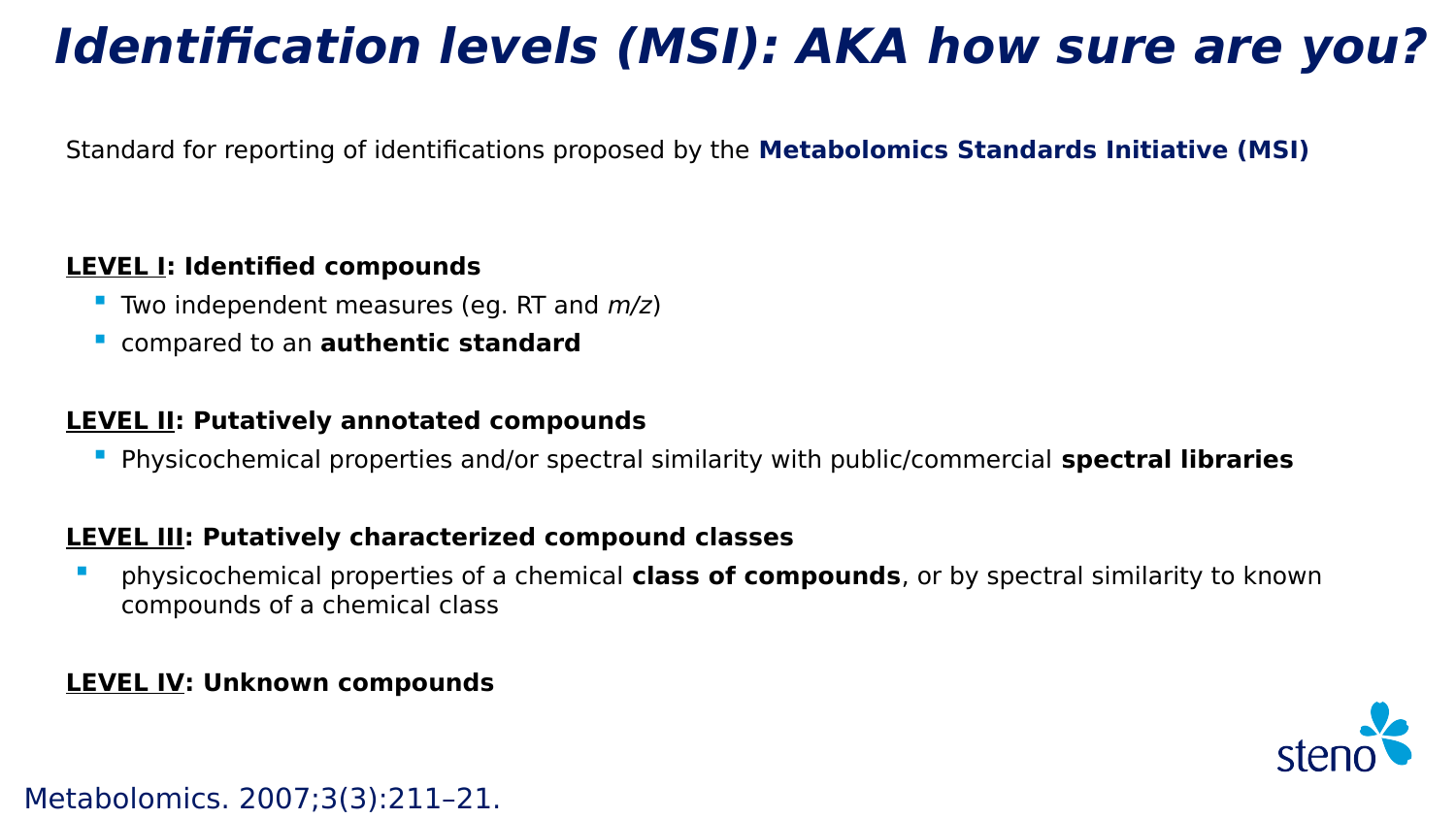

Identification levels (MSI): AKA how sure are you?

Standard for reporting of identifications proposed by the Metabolomics Standards Initiative (MSI)

LEVEL I: Identified compounds
Two independent measures (eg. RT and m/z)
compared to an authentic standard

LEVEL II: Putatively annotated compounds
Physicochemical properties and/or spectral similarity with public/commercial spectral libraries

LEVEL III: Putatively characterized compound classes
physicochemical properties of a chemical class of compounds, or by spectral similarity to known compounds of a chemical class

LEVEL IV: Unknown compounds

Metabolomics. 2007;3(3):211–21.